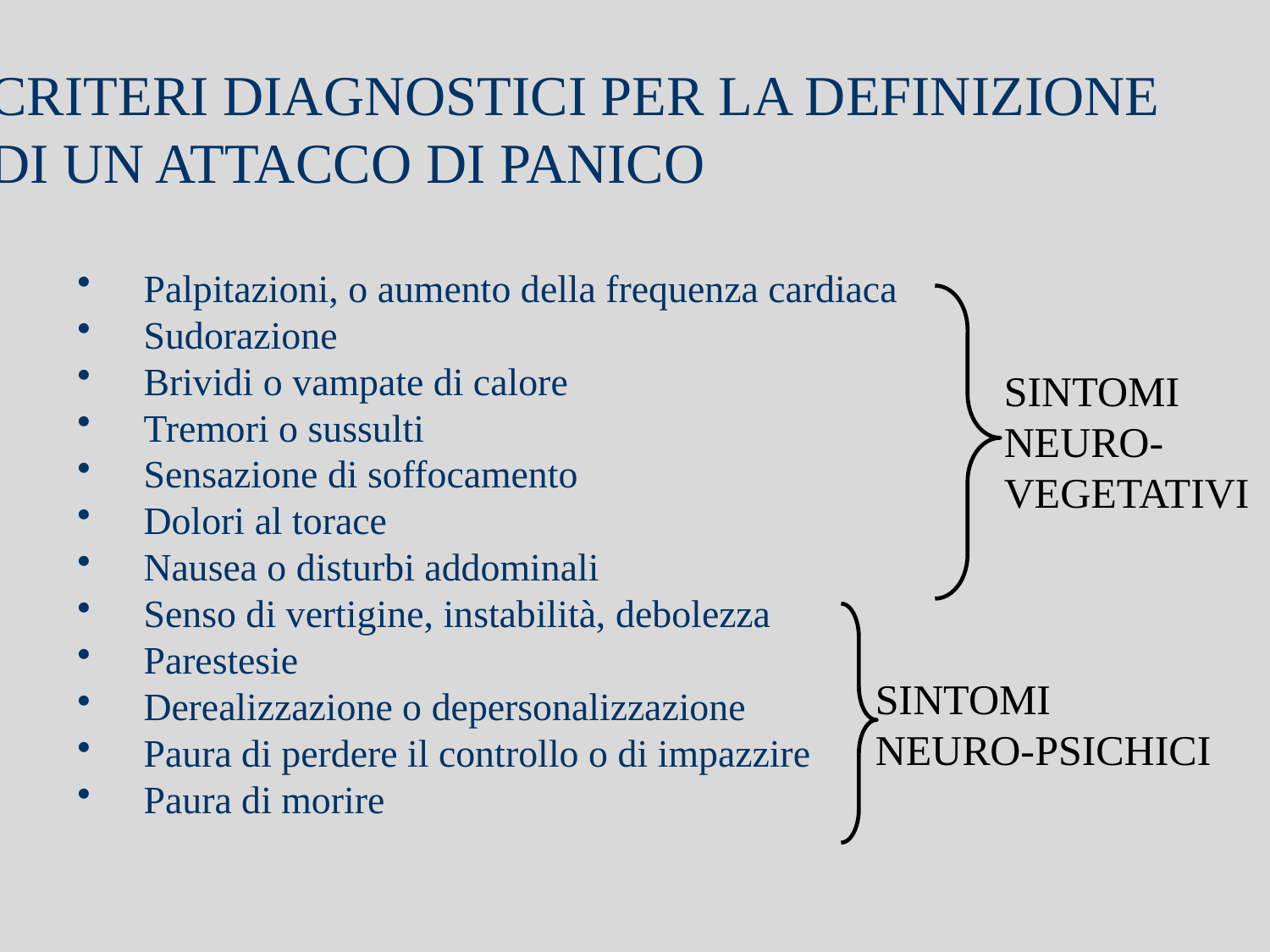

CRITERI DIAGNOSTICI PER LA DEFINIZIONE
DI UN ATTACCO DI PANICO
Palpitazioni, o aumento della frequenza cardiaca
Sudorazione
Brividi o vampate di calore
Tremori o sussulti
Sensazione di soffocamento
Dolori al torace
Nausea o disturbi addominali
Senso di vertigine, instabilità, debolezza
Parestesie
Derealizzazione o depersonalizzazione
Paura di perdere il controllo o di impazzire
Paura di morire

SINTOMI
NEURO-
VEGETATIVI

SINTOMI
NEURO-PSICHICI